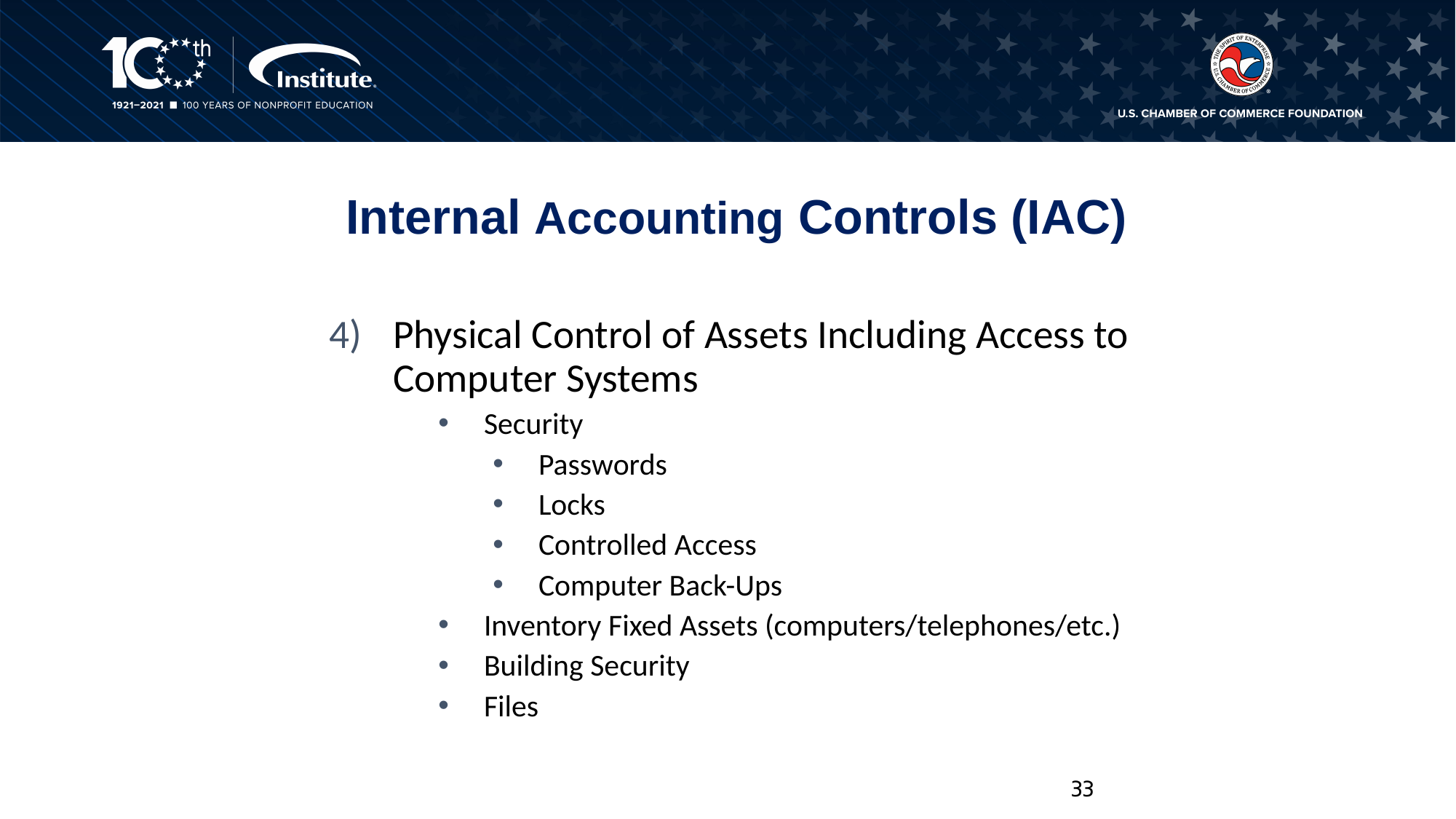

# Internal Accounting Controls (IAC)

Physical Control of Assets Including Access to Computer Systems
Security
Passwords
Locks
Controlled Access
Computer Back-Ups
Inventory Fixed Assets (computers/telephones/etc.)
Building Security
Files
33